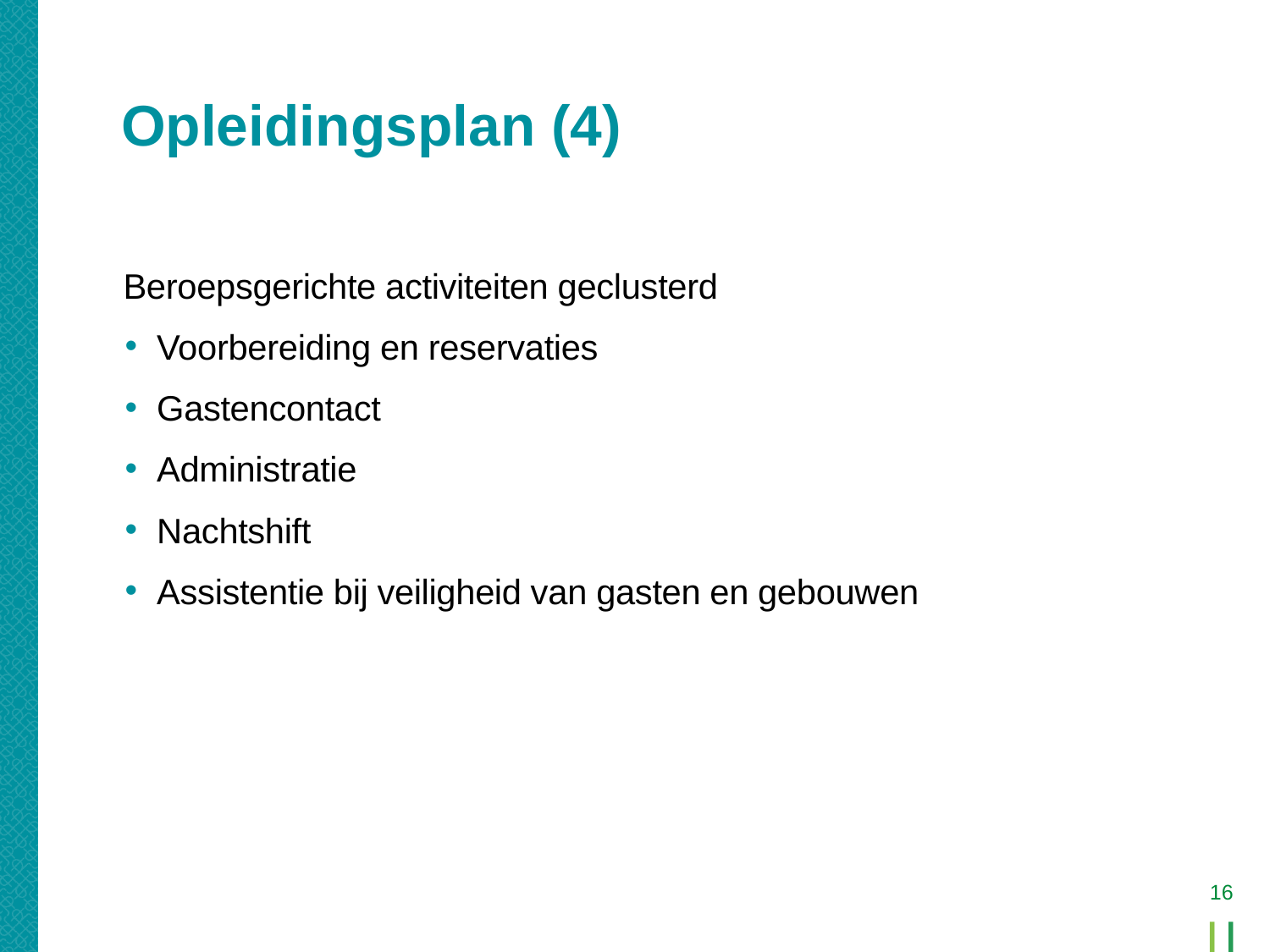

# Opleidingsplan (4)
Beroepsgerichte activiteiten geclusterd
Voorbereiding en reservaties
Gastencontact
Administratie
Nachtshift
Assistentie bij veiligheid van gasten en gebouwen
16